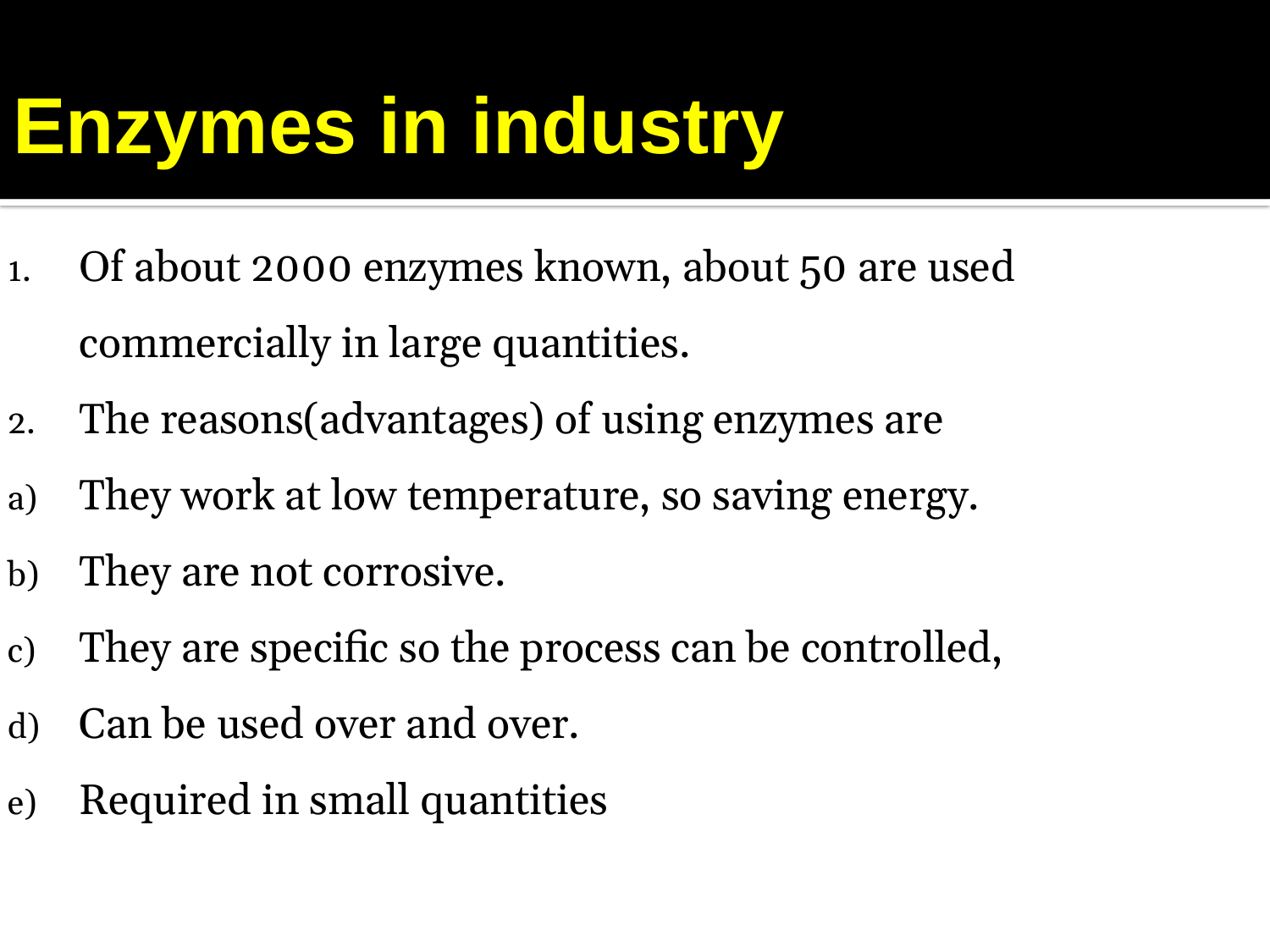

# Enzymes in industry
Of about 2000 enzymes known, about 50 are used commercially in large quantities.
The reasons(advantages) of using enzymes are
They work at low temperature, so saving energy.
They are not corrosive.
They are specific so the process can be controlled,
Can be used over and over.
Required in small quantities